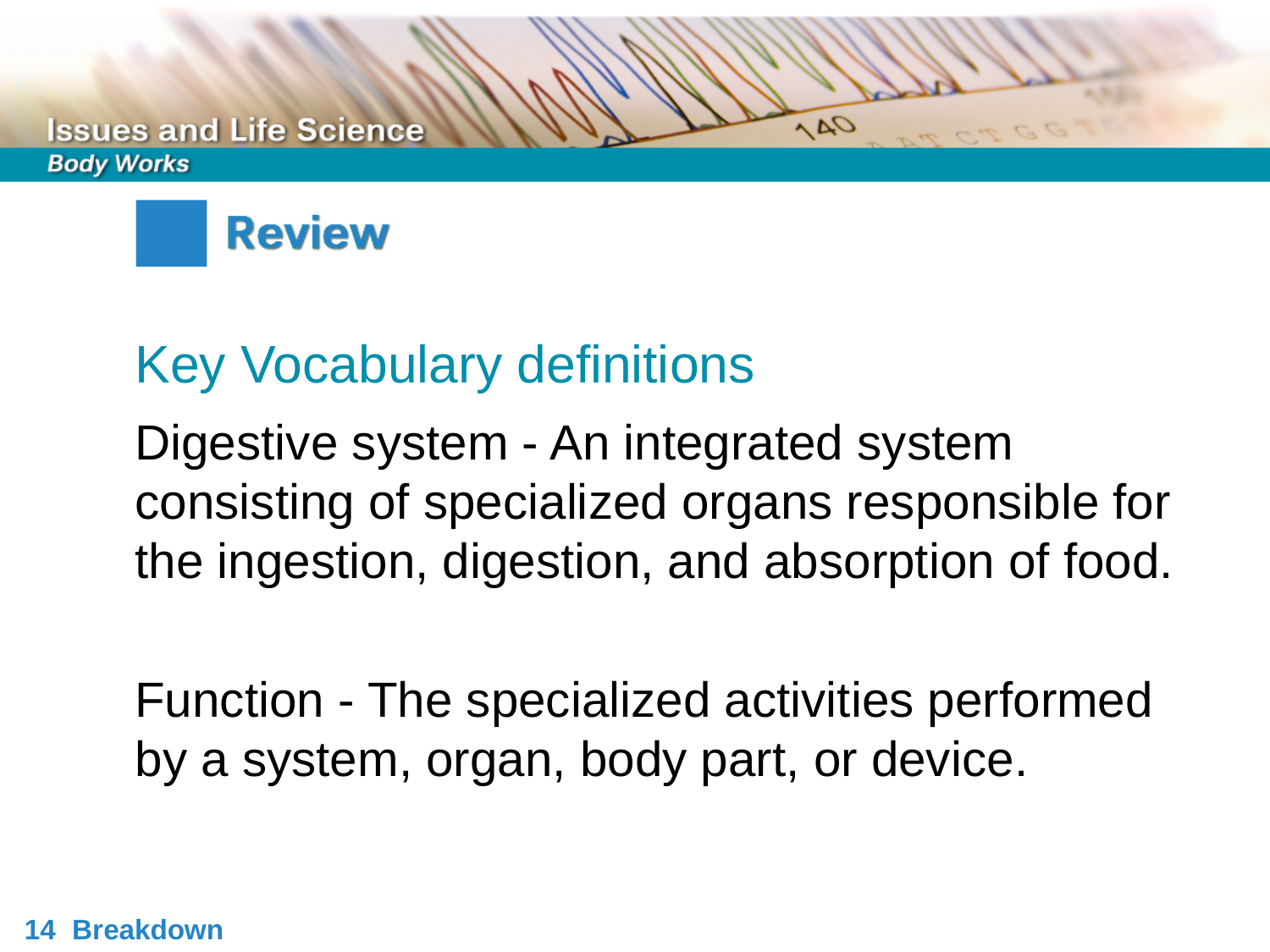

Key Vocabulary definitions
Digestive system - An integrated system consisting of specialized organs responsible for the ingestion, digestion, and absorption of food.

Function - The specialized activities performed by a system, organ, body part, or device.